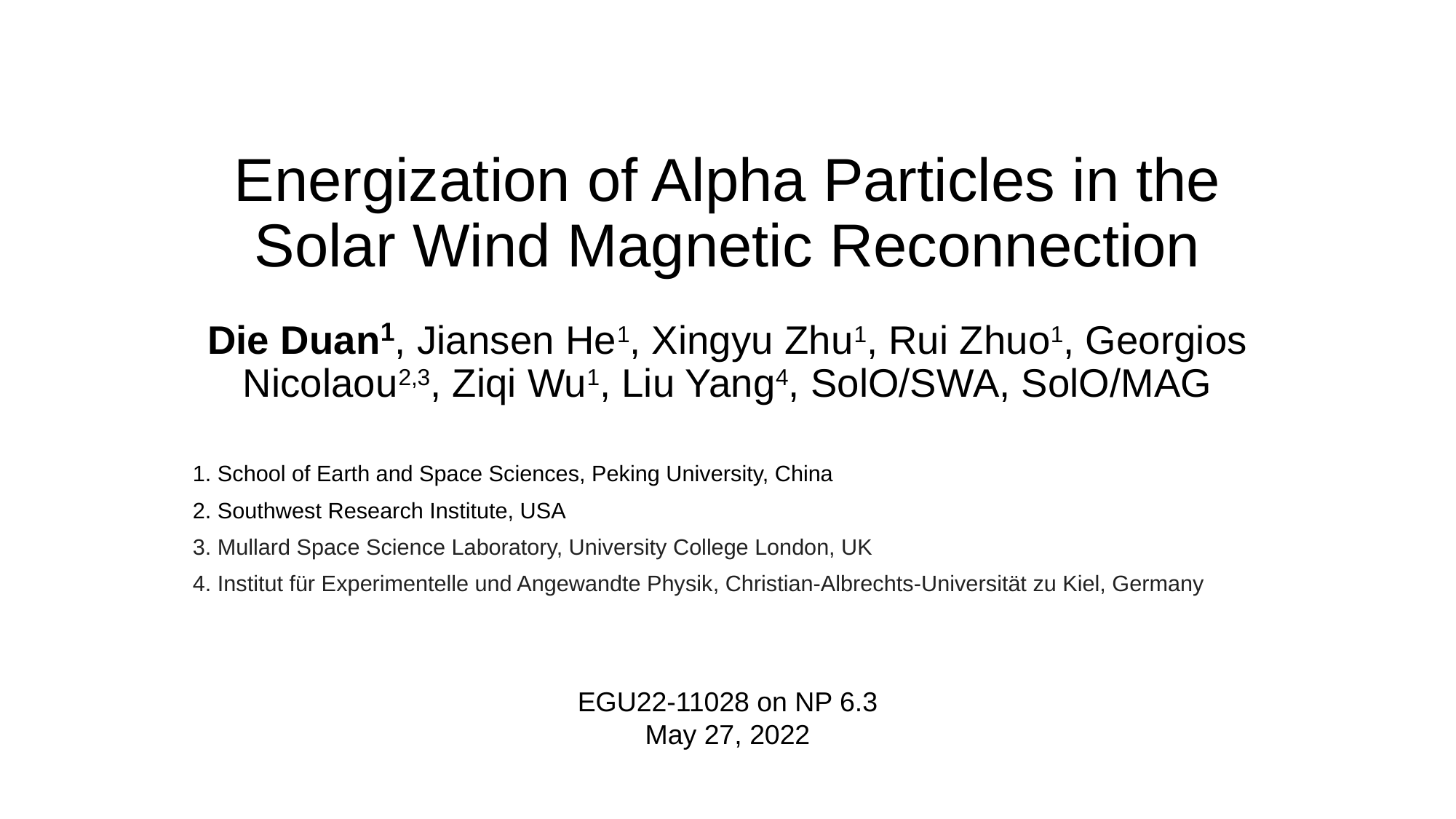

# Energization of Alpha Particles in the Solar Wind Magnetic Reconnection
Die Duan1, Jiansen He1, Xingyu Zhu1, Rui Zhuo1, Georgios Nicolaou2,3, Ziqi Wu1, Liu Yang4, SolO/SWA, SolO/MAG

1. School of Earth and Space Sciences, Peking University, China
2. Southwest Research Institute, USA
3. Mullard Space Science Laboratory, University College London, UK
4. Institut für Experimentelle und Angewandte Physik, Christian-Albrechts-Universität zu Kiel, Germany
EGU22-11028 on NP 6.3
May 27, 2022